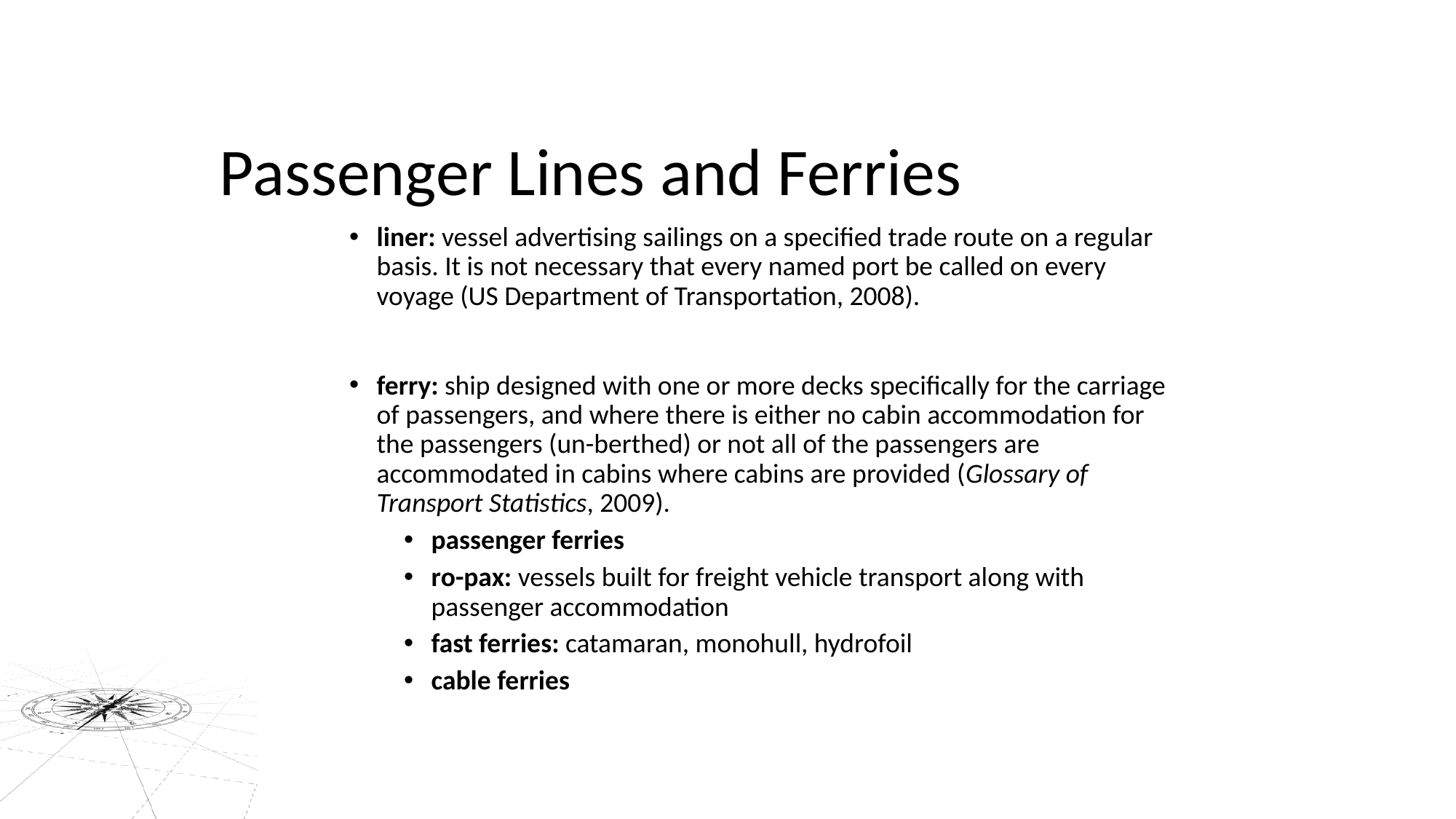

# Passenger Lines and Ferries
liner: vessel advertising sailings on a specified trade route on a regular basis. It is not necessary that every named port be called on every voyage (US Department of Transportation, 2008).

ferry: ship designed with one or more decks specifically for the carriage of passengers, and where there is either no cabin accommodation for the passengers (un-berthed) or not all of the passengers are accommodated in cabins where cabins are provided (Glossary of Transport Statistics, 2009).
passenger ferries
ro-pax: vessels built for freight vehicle transport along with passenger accommodation
fast ferries: catamaran, monohull, hydrofoil
cable ferries